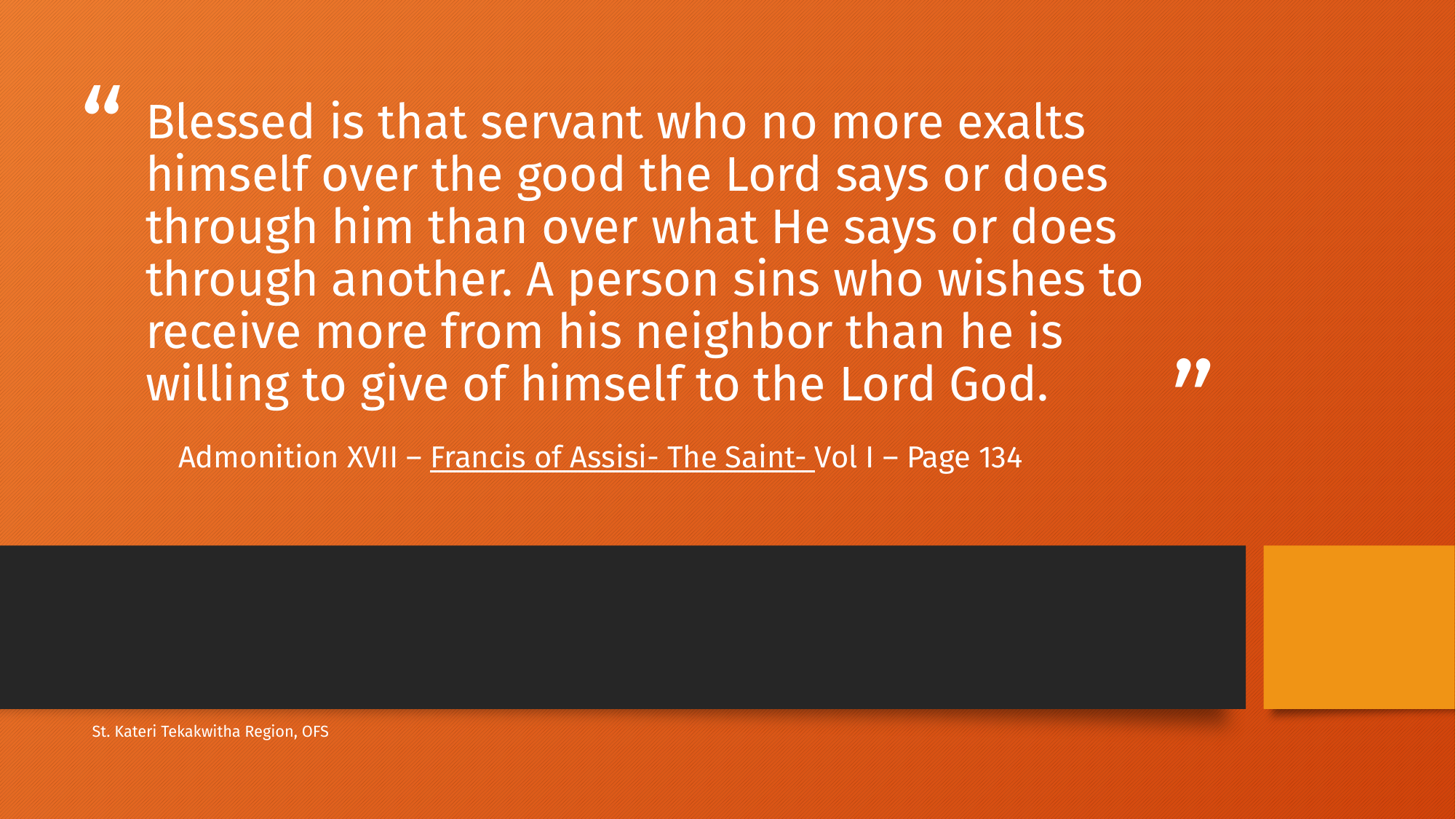

# Blessed is that servant who no more exalts himself over the good the Lord says or does through him than over what He says or does through another. A person sins who wishes to receive more from his neighbor than he is willing to give of himself to the Lord God.
Admonition XVII – Francis of Assisi- The Saint- Vol I – Page 134

St. Kateri Tekakwitha Region, OFS